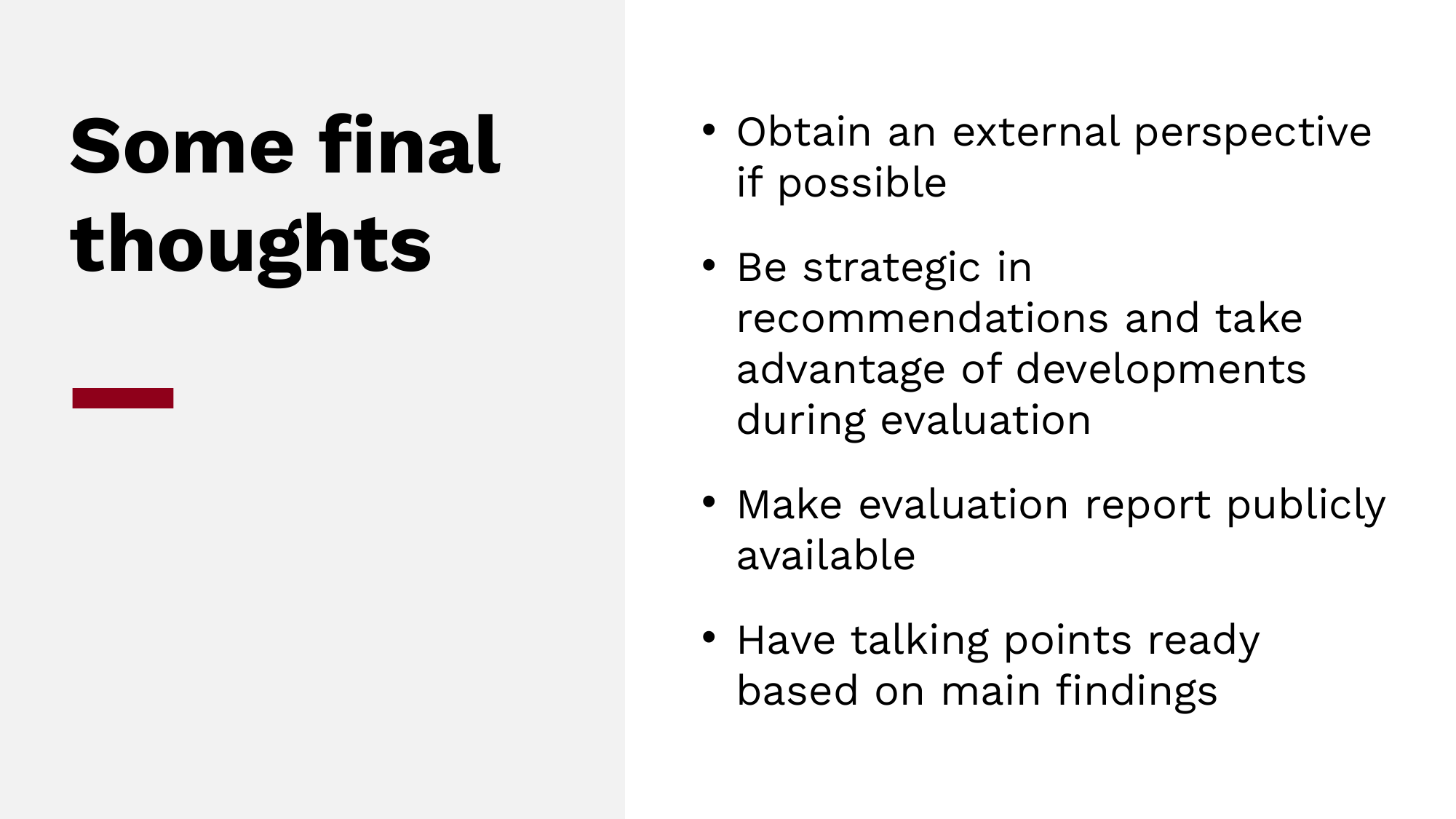

Obtain an external perspective if possible
Be strategic in recommendations and take advantage of developments during evaluation
Make evaluation report publicly available
Have talking points ready based on main findings
Some final thoughts